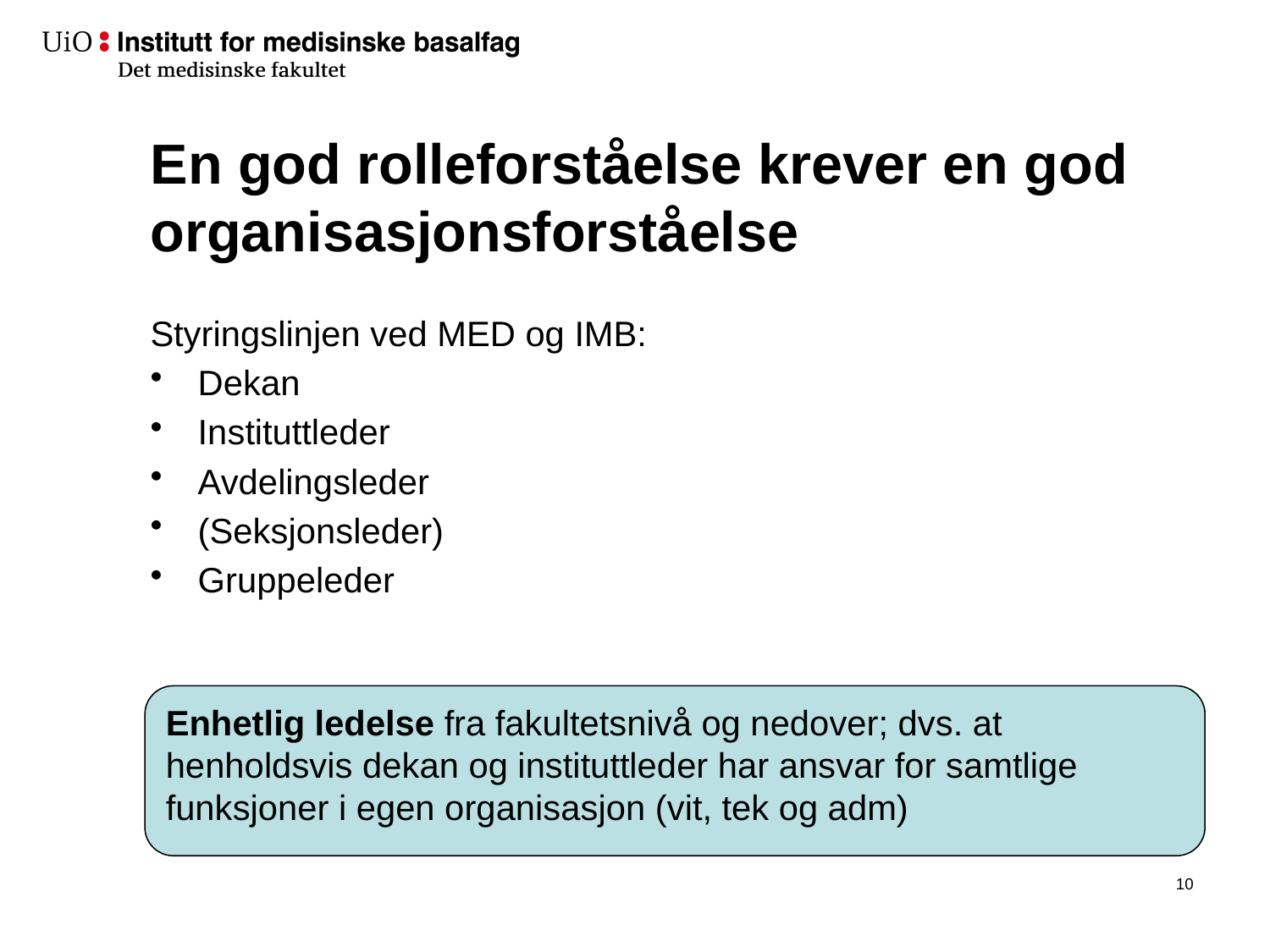

# En god rolleforståelse krever en god organisasjonsforståelse
Styringslinjen ved MED og IMB:
Dekan
Instituttleder
Avdelingsleder
(Seksjonsleder)
Gruppeleder

Enhetlig ledelse fra fakultetsnivå og nedover; dvs. at henholdsvis dekan og instituttleder har ansvar for samtlige funksjoner i egen organisasjon (vit, tek og adm)
10